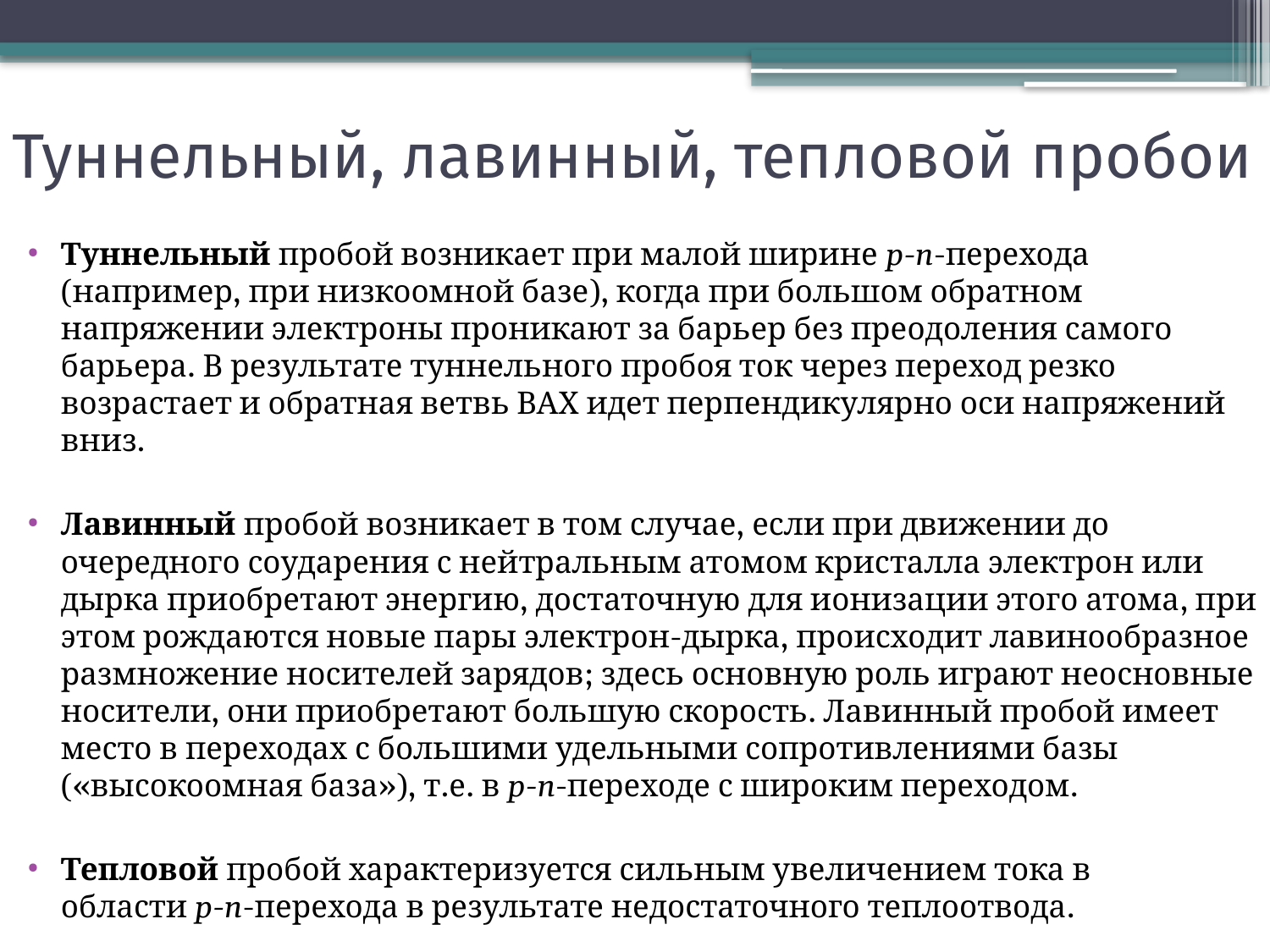

# Туннельный, лавинный, тепловой пробои
Туннельный пробой возникает при малой ширине p-n-перехода (например, при низкоомной базе), когда при большом обратном напряжении электроны проникают за барьер без преодоления самого барьера. В результате туннельного пробоя ток через переход резко возрастает и обратная ветвь ВАХ идет перпендикулярно оси напряжений вниз.

Лавинный пробой возникает в том случае, если при движении до очередного соударения с нейтральным атомом кристалла электрон или дырка приобретают энергию, достаточную для ионизации этого атома, при этом рождаются новые пары электрон-дырка, происходит лавинообразное размножение носителей зарядов; здесь основную роль играют неосновные носители, они приобретают большую скорость. Лавинный пробой имеет место в переходах с большими удельными сопротивлениями базы («высокоомная база»), т.е. в p-n-переходе с широким переходом.

Тепловой пробой характеризуется сильным увеличением тока в области p-n-перехода в результате недостаточного теплоотвода.